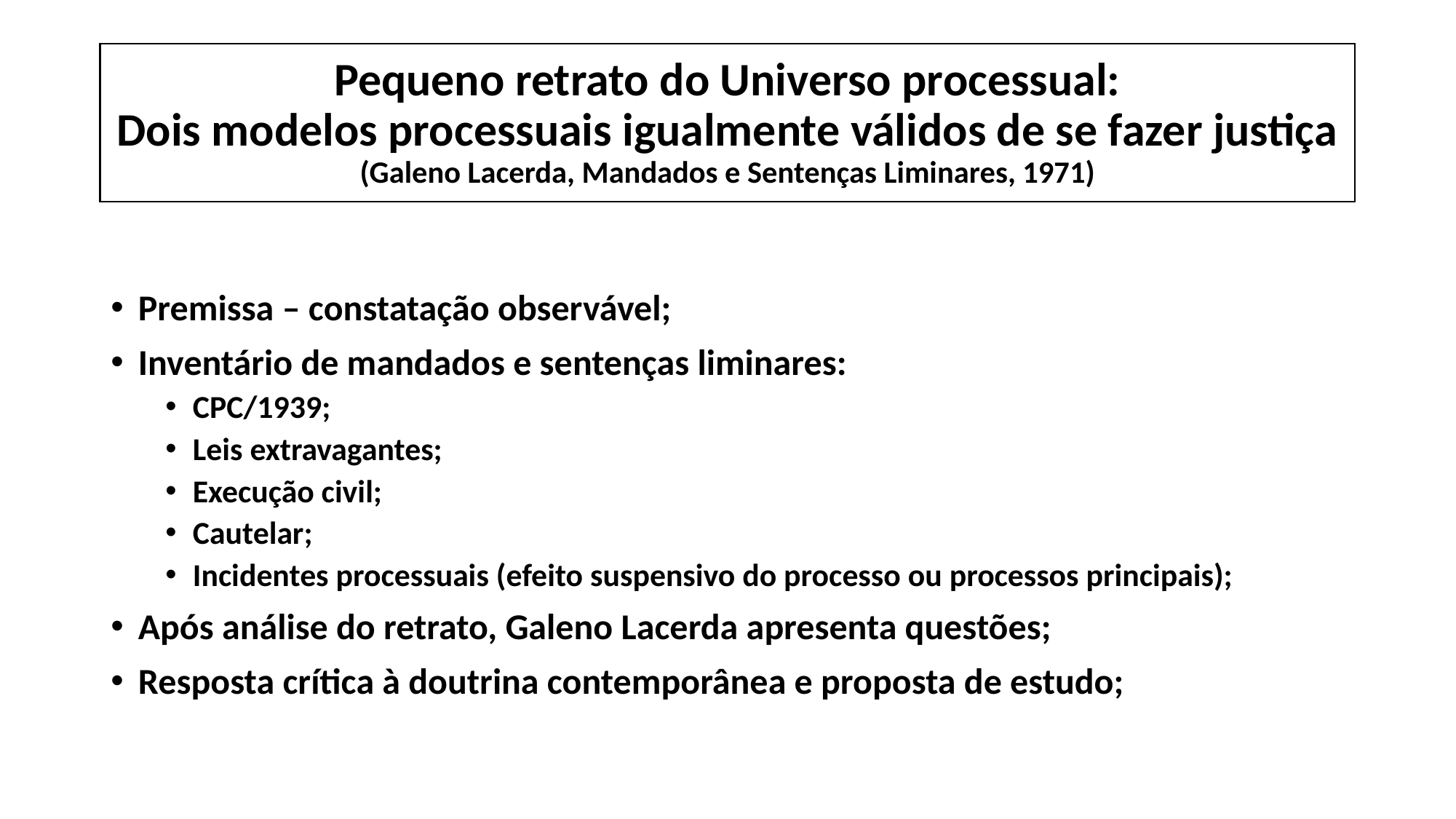

# Pequeno retrato do Universo processual: Dois modelos processuais igualmente válidos de se fazer justiça (Galeno Lacerda, Mandados e Sentenças Liminares, 1971)

Premissa – constatação observável;
Inventário de mandados e sentenças liminares:
CPC/1939;
Leis extravagantes;
Execução civil;
Cautelar;
Incidentes processuais (efeito suspensivo do processo ou processos principais);
Após análise do retrato, Galeno Lacerda apresenta questões;
Resposta crítica à doutrina contemporânea e proposta de estudo;